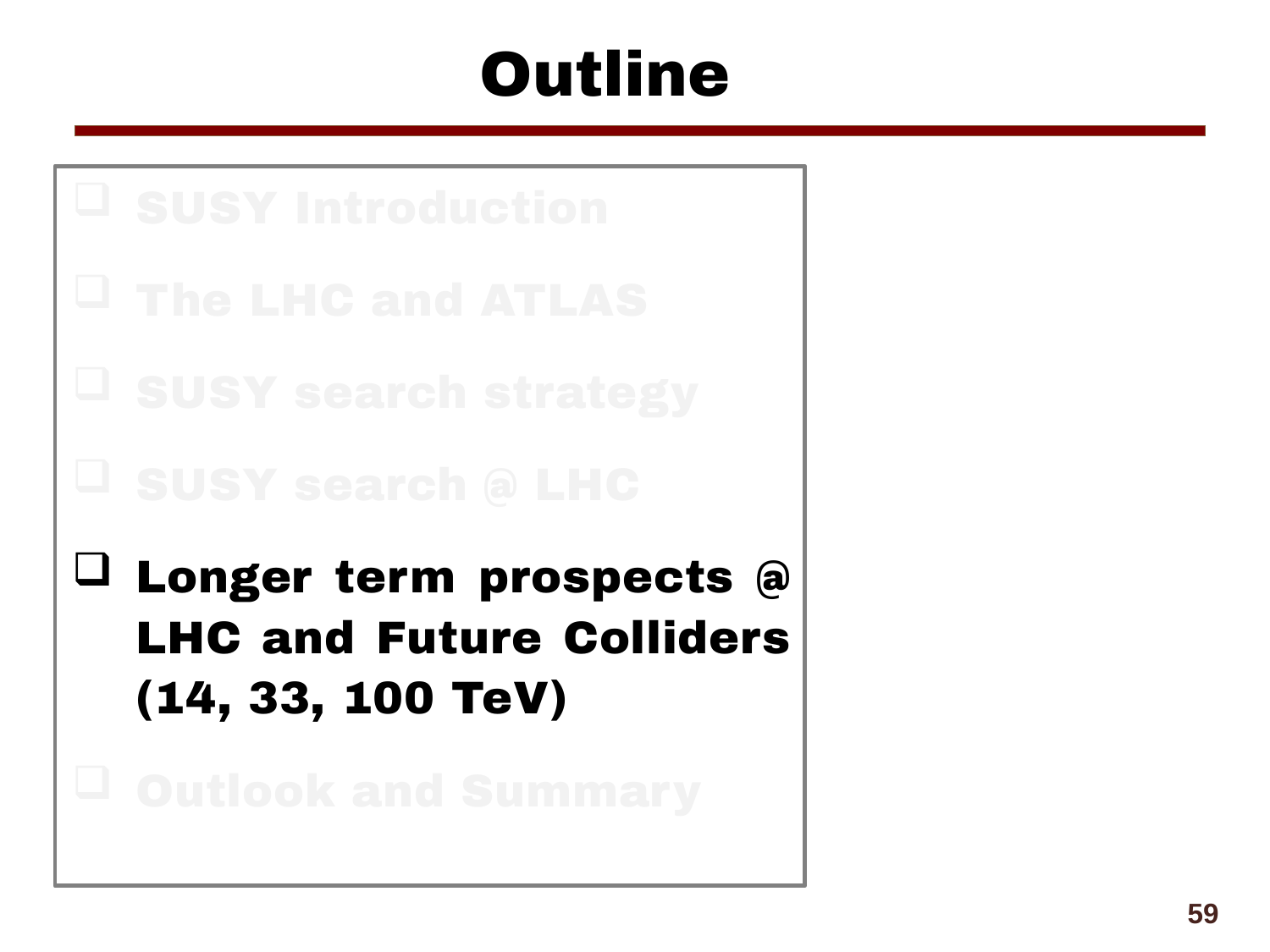

Outline

SUSY Introduction
The LHC and ATLAS
SUSY search strategy
SUSY search @ LHC
Longer term prospects @ LHC and Future Colliders (14, 33, 100 TeV)
Outlook and Summary
59